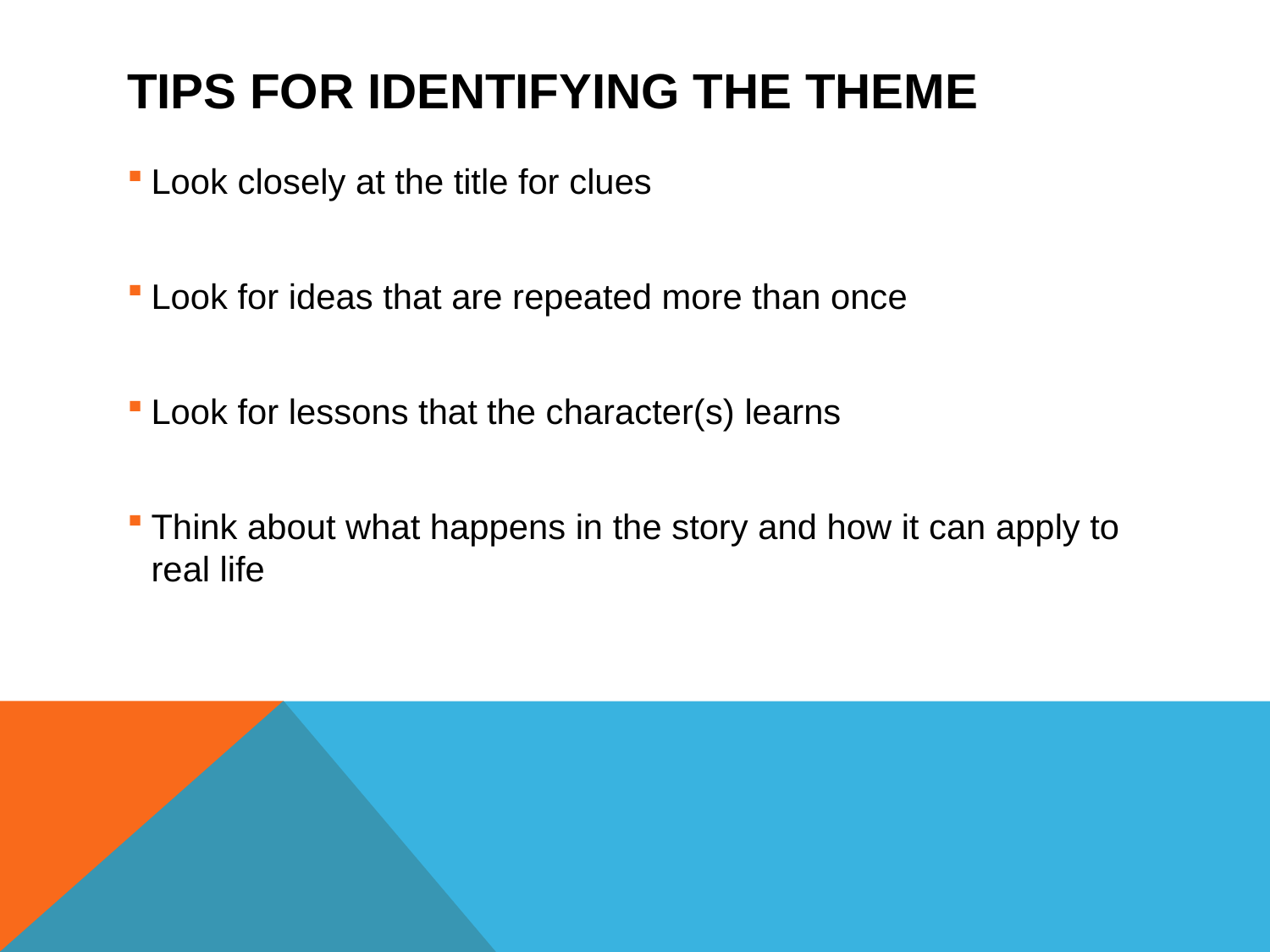

# Tips for identifying the theme
Look closely at the title for clues

Look for ideas that are repeated more than once

Look for lessons that the character(s) learns

Think about what happens in the story and how it can apply to real life